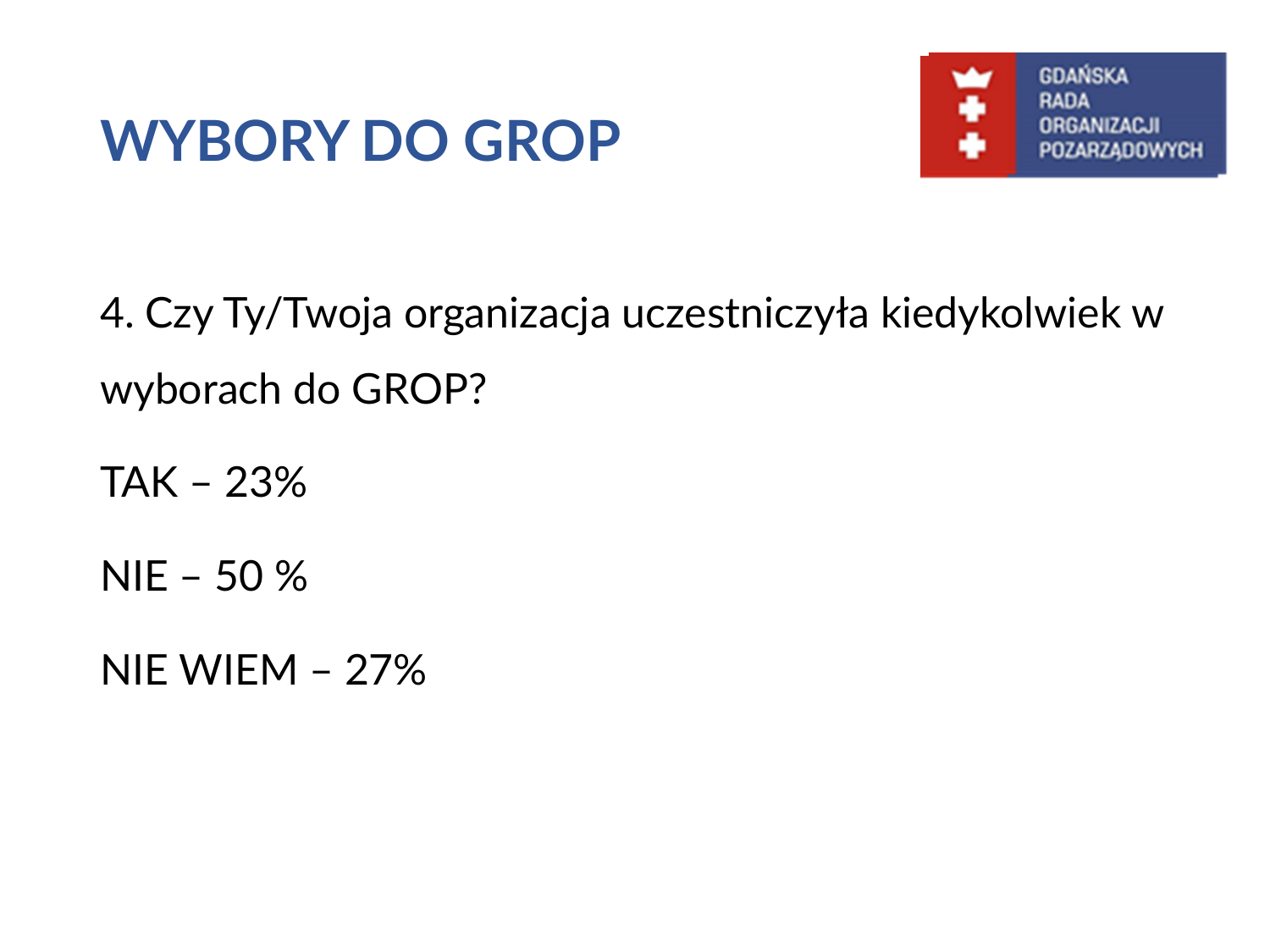

# WYBORY DO GROP
4. Czy Ty/Twoja organizacja uczestniczyła kiedykolwiek w wyborach do GROP?
TAK – 23%
NIE – 50 %
NIE WIEM – 27%